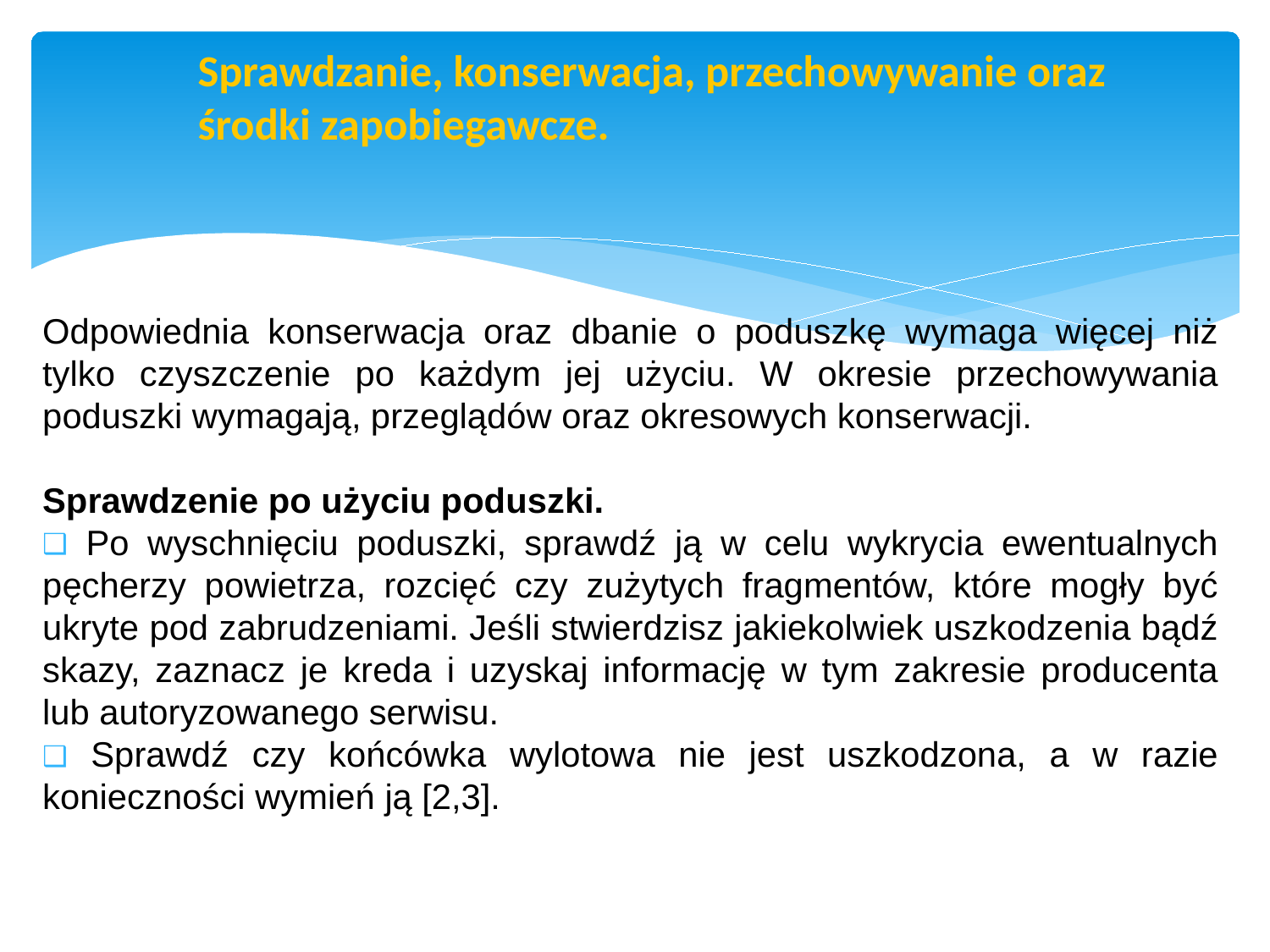

str. 53
# Sprawdzanie, konserwacja, przechowywanie oraz środki zapobiegawcze.
Odpowiednia konserwacja oraz dbanie o poduszkę wymaga więcej niż tylko czyszczenie po każdym jej użyciu. W okresie przechowywania poduszki wymagają, przeglądów oraz okresowych konserwacji.

Sprawdzenie po użyciu poduszki.
 Po wyschnięciu poduszki, sprawdź ją w celu wykrycia ewentualnych pęcherzy powietrza, rozcięć czy zużytych fragmentów, które mogły być ukryte pod zabrudzeniami. Jeśli stwierdzisz jakiekolwiek uszkodzenia bądź skazy, zaznacz je kreda i uzyskaj informację w tym zakresie producenta lub autoryzowanego serwisu.
 Sprawdź czy końcówka wylotowa nie jest uszkodzona, a w razie konieczności wymień ją [2,3].
Pobrano 18.02.20016 z www.os-psp.olsztyn.pl